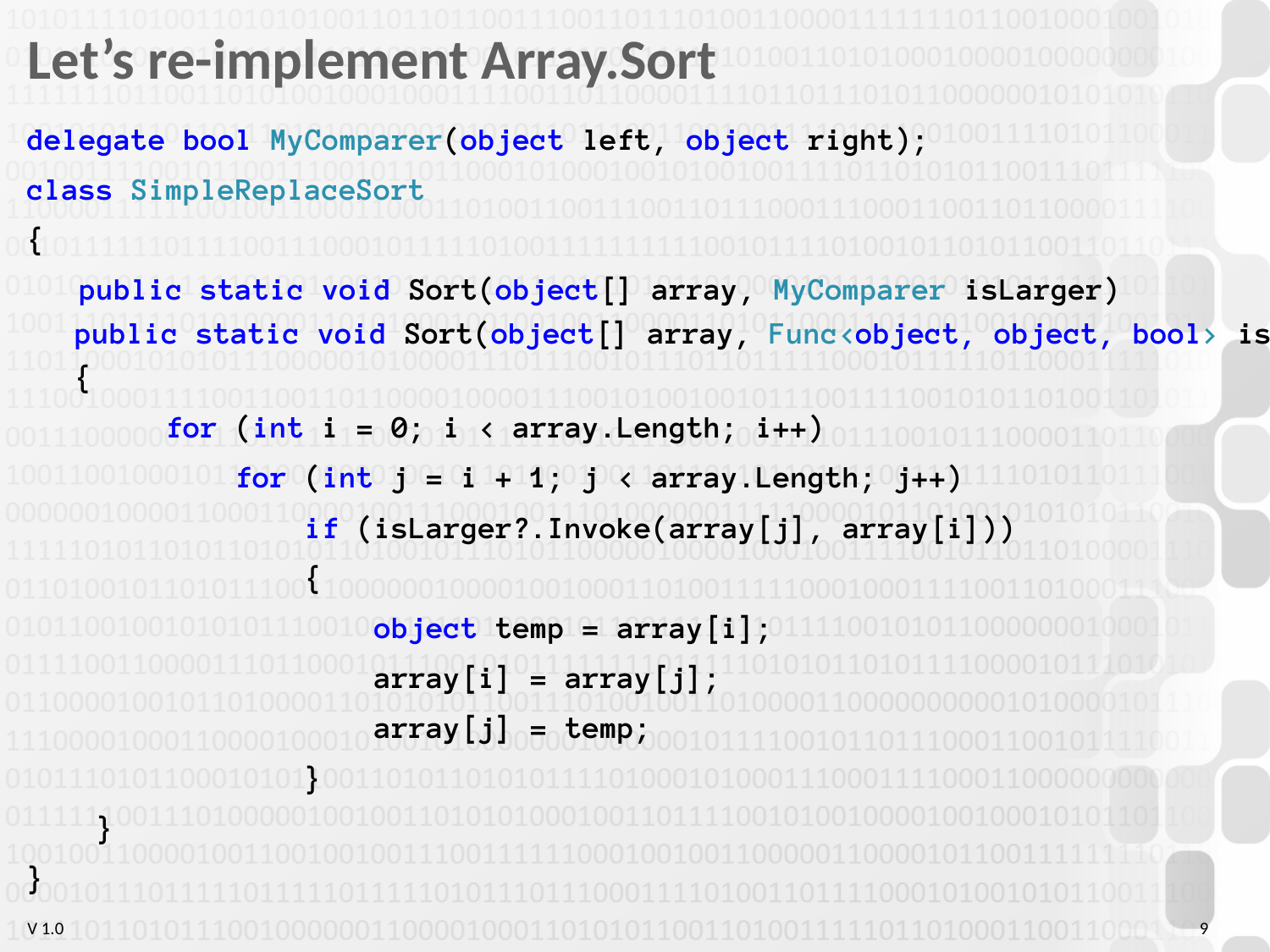

Let’s re-implement Array.Sort
delegate bool MyComparer(object left, object right);
class SimpleReplaceSort
{
   public static void Sort(object[] array, MyComparer isLarger)
public static void Sort(object[] array, Func<object, object, bool> isLarger)
{
        for (int i = 0; i < array.Length; i++)
            for (int j = i + 1; j < array.Length; j++)
                if (isLarger?.Invoke(array[j], array[i]))
                {
                    object temp = array[i];
                    array[i] = array[j];
                    array[j] = temp;
                }
    }
}
9